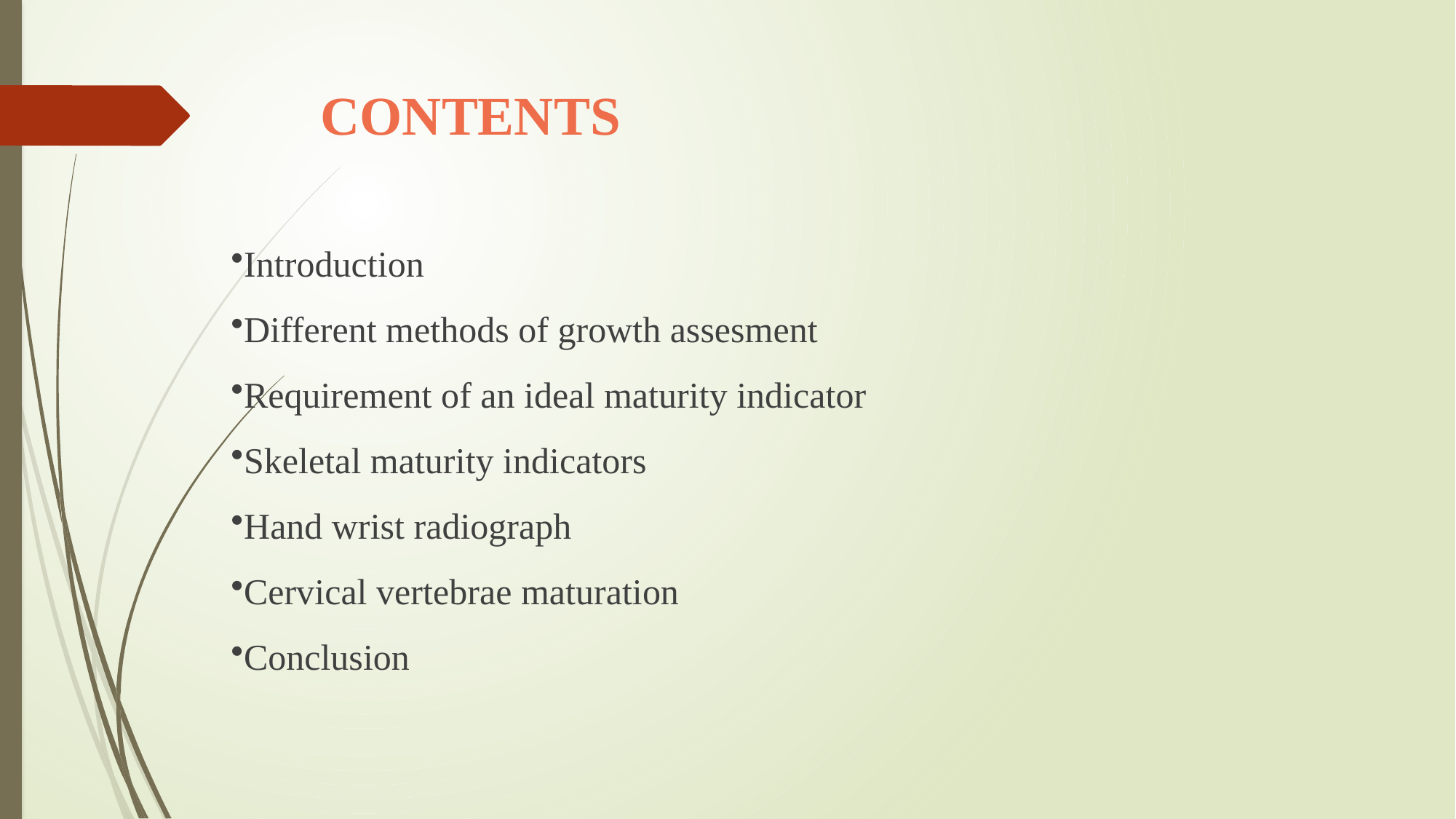

# CONTENTS

Introduction
Different methods of growth assesment
Requirement of an ideal maturity indicator
Skeletal maturity indicators
Hand wrist radiograph
Cervical vertebrae maturation
Conclusion